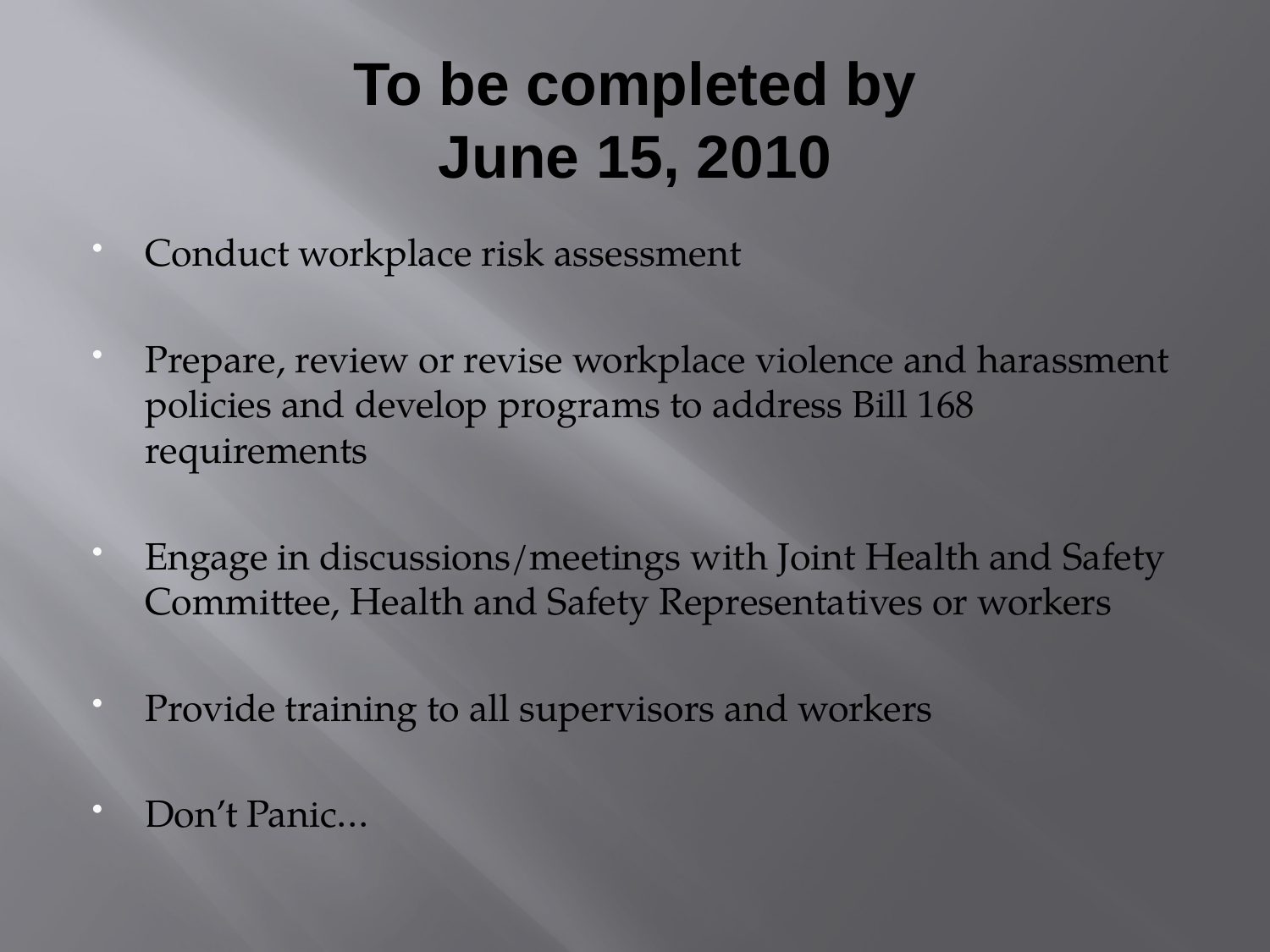

# To be completed by June 15, 2010
Conduct workplace risk assessment

Prepare, review or revise workplace violence and harassment policies and develop programs to address Bill 168 requirements

Engage in discussions/meetings with Joint Health and Safety Committee, Health and Safety Representatives or workers

Provide training to all supervisors and workers

Don’t Panic…